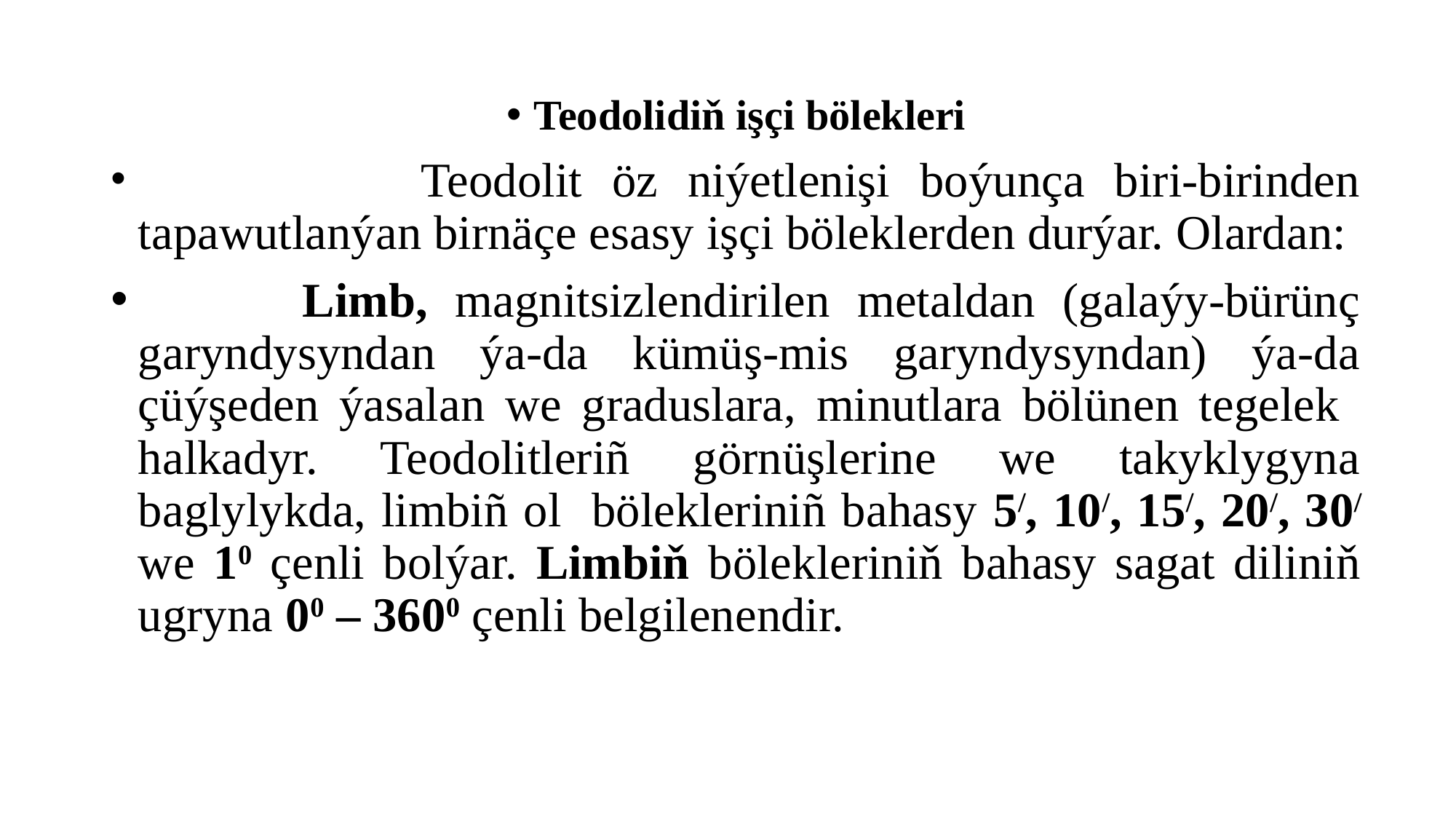

#
Teodolidiň işçi bölekleri
          Teodolit öz niýetlenişi boýunça biri-birinden tapawutlanýan birnäçe esasy işçi böleklerden durýar. Olardan:
      Limb, magnitsizlendirilen metaldan (galaýy-bürünç garyndysyndan ýa-da kümüş-mis garyndysyndan) ýa-da çüýşeden ýasalan we graduslara, minutlara bölünen tegelek  halkadyr. Teodolitleriñ görnüşlerine we takyklygyna baglylykda, limbiñ ol  bölekleriniñ bahasy 5/, 10/, 15/, 20/, 30/ we 10 çenli bolýar. Limbiň bölekleriniň bahasy sagat diliniň ugryna 00 – 3600 çenli belgilenendir.